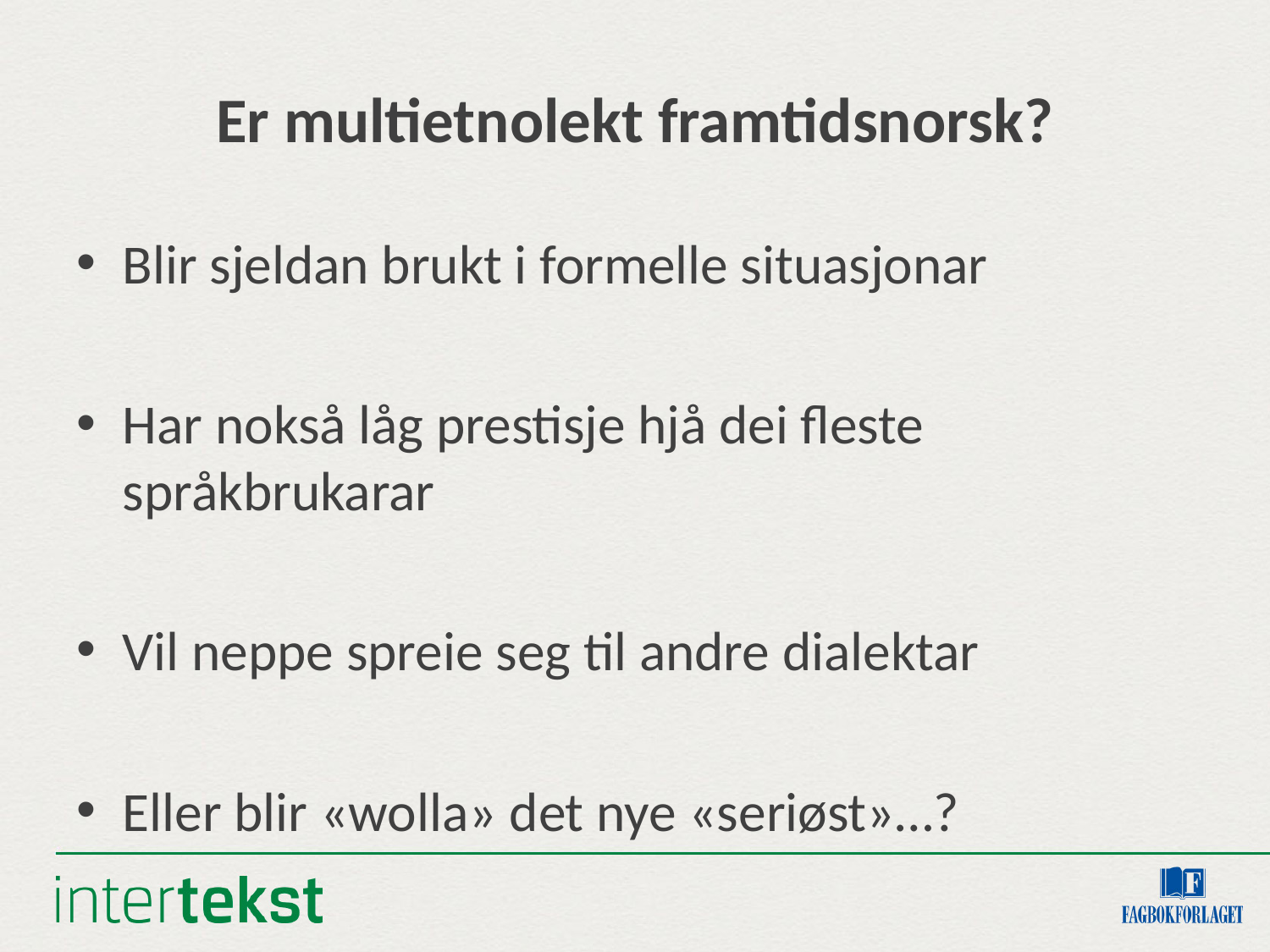

# Er multietnolekt framtidsnorsk?
Blir sjeldan brukt i formelle situasjonar

Har nokså låg prestisje hjå dei fleste språkbrukarar

Vil neppe spreie seg til andre dialektar

Eller blir «wolla» det nye «seriøst»…?